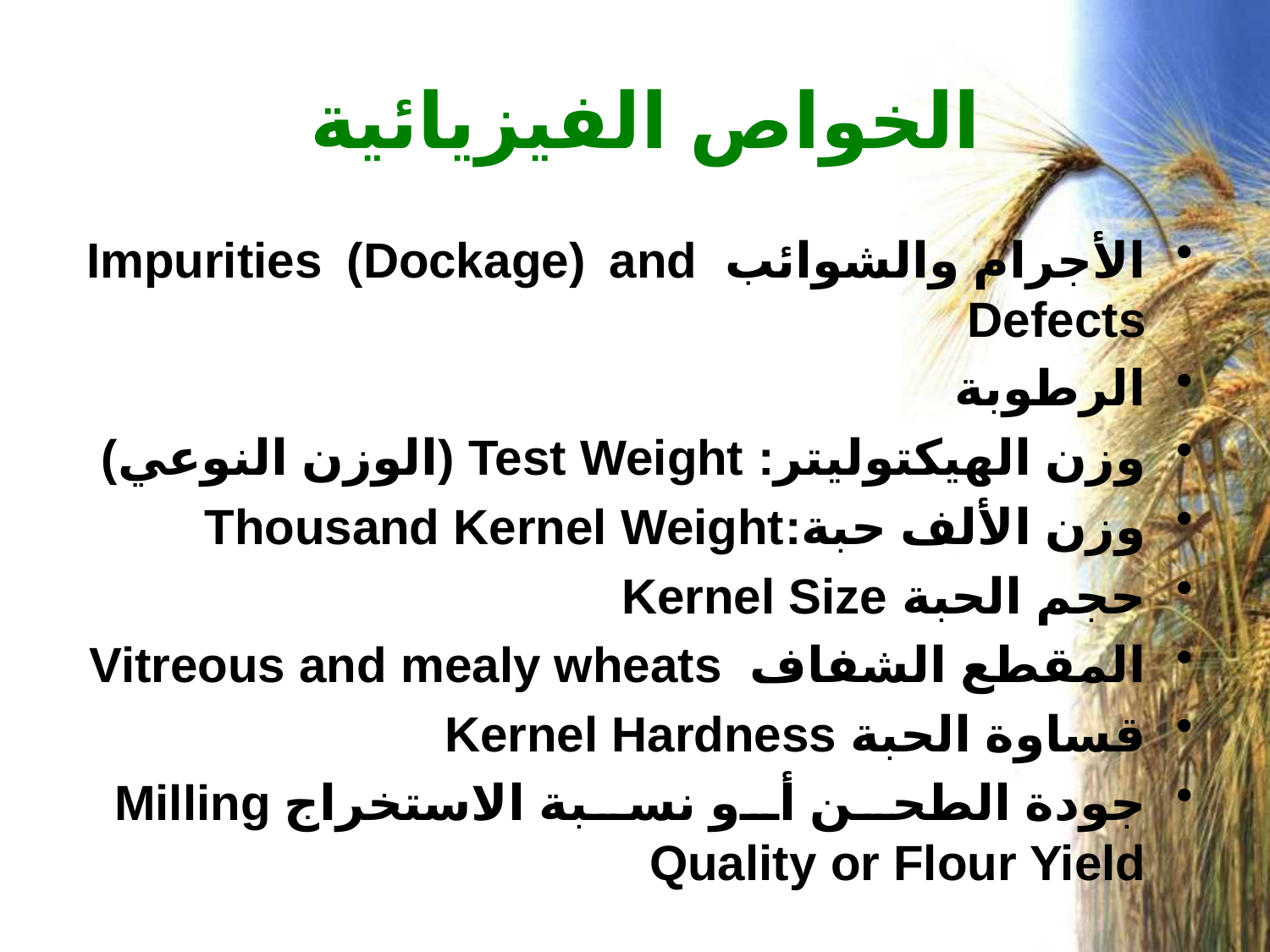

# الخواص الفيزيائية
الأجرام والشوائب  Impurities (Dockage) and Defects
الرطوبة
وزن الهيكتوليتر: Test Weight (الوزن النوعي)
وزن الألف حبة:Thousand Kernel Weight
حجم الحبة Kernel Size
المقطع الشفاف  Vitreous and mealy wheats
قساوة الحبة Kernel Hardness
جودة الطحن أو نسبة الاستخراج Milling Quality or Flour Yield